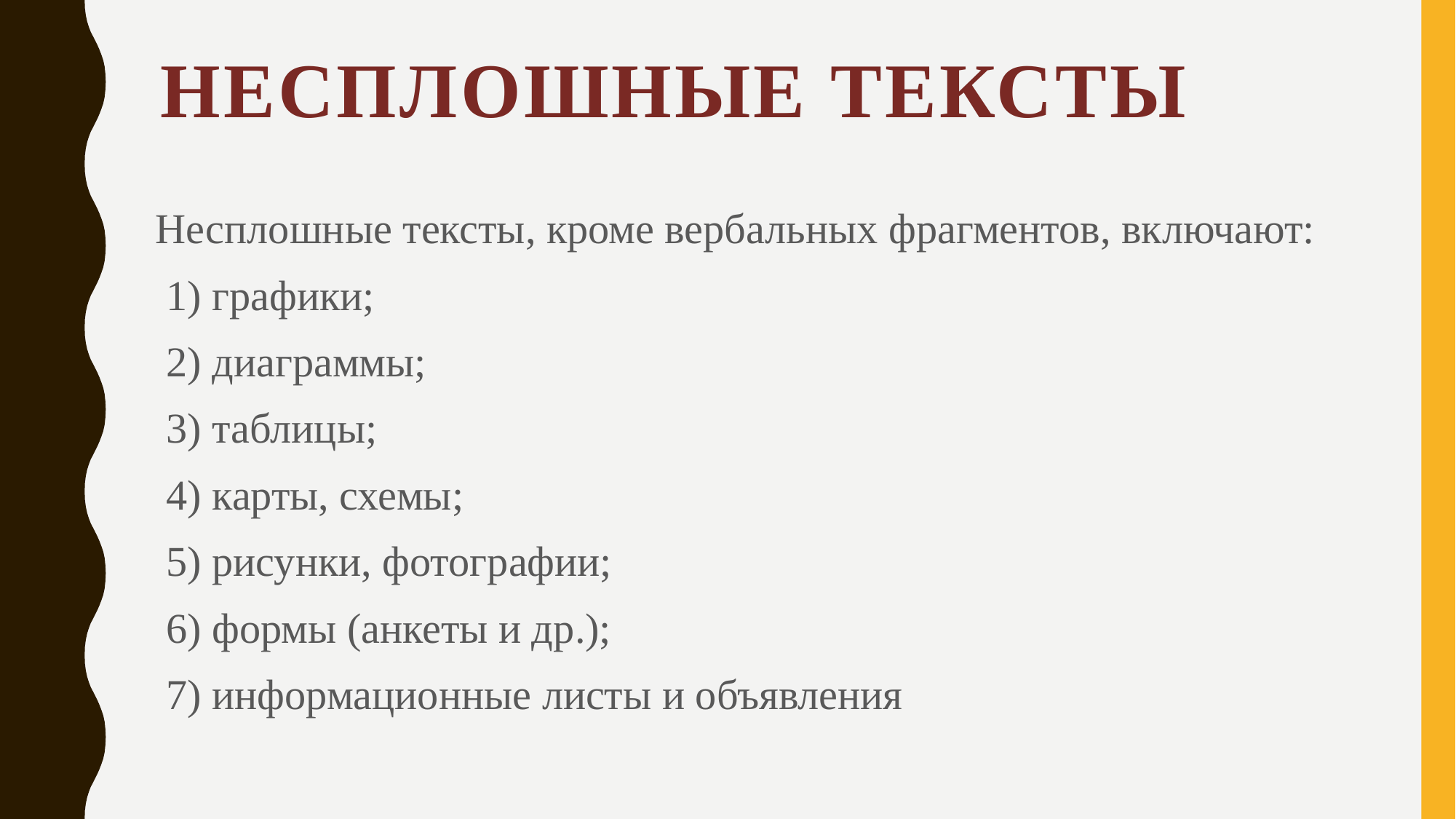

# Несплошные тексты
Несплошные тексты, кроме вербальных фрагментов, включают:
 1) графики;
 2) диаграммы;
 3) таблицы;
 4) карты, схемы;
 5) рисунки, фотографии;
 6) формы (анкеты и др.);
 7) информационные листы и объявления